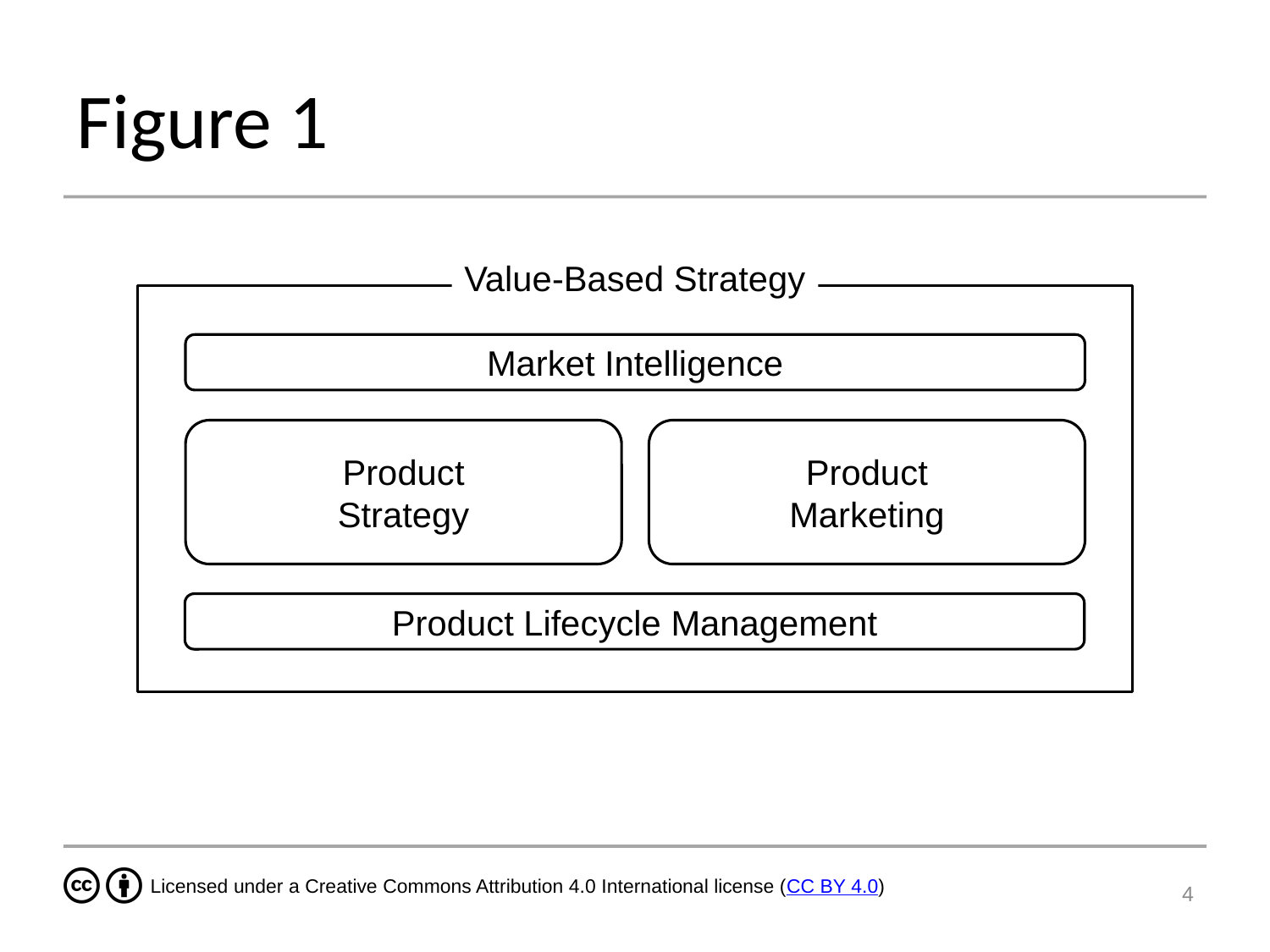

# Figure 1
Value-Based Strategy

Market Intelligence
Product
Strategy
Product
Marketing
Product Lifecycle Management
4